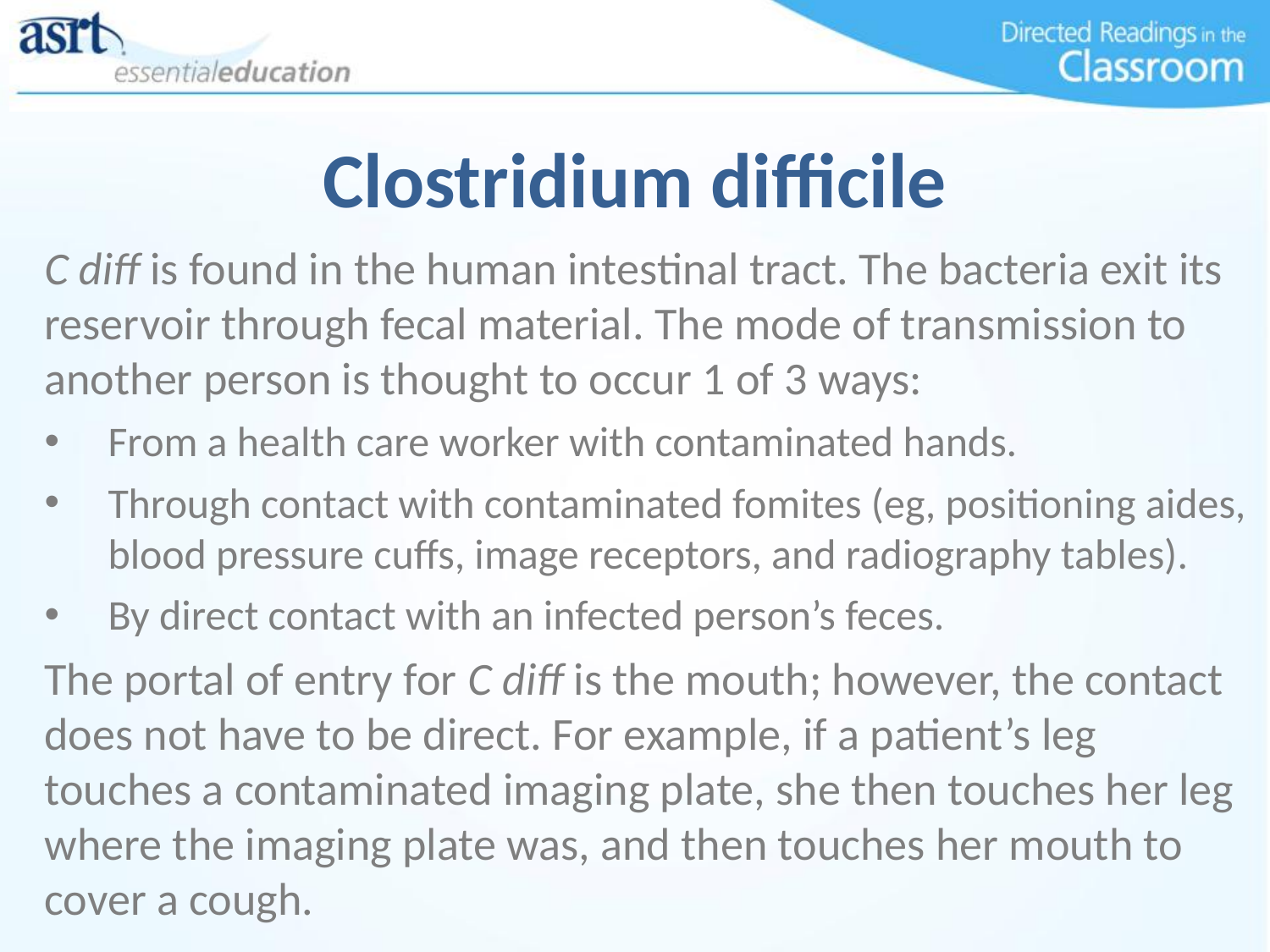

# Clostridium difficile
C diff is found in the human intestinal tract. The bacteria exit its reservoir through fecal material. The mode of transmission to another person is thought to occur 1 of 3 ways:
From a health care worker with contaminated hands.
Through contact with contaminated fomites (eg, positioning aides, blood pressure cuffs, image receptors, and radiography tables).
By direct contact with an infected person’s feces.
The portal of entry for C diff is the mouth; however, the contact does not have to be direct. For example, if a patient’s leg touches a contaminated imaging plate, she then touches her leg where the imaging plate was, and then touches her mouth to cover a cough.